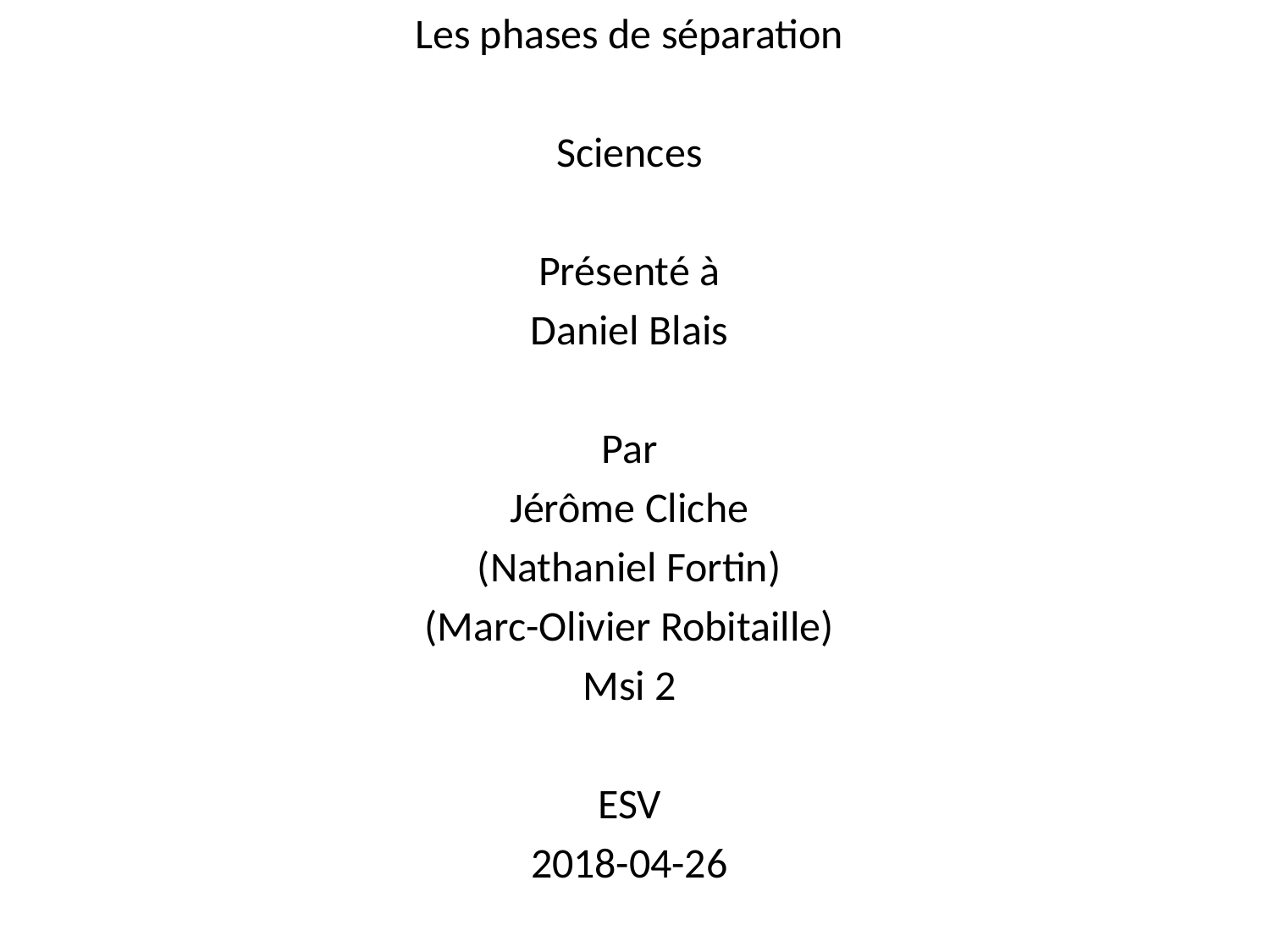

Les phases de séparation

Sciences

Présenté à
Daniel Blais

Par
Jérôme Cliche
(Nathaniel Fortin)
(Marc-Olivier Robitaille)
Msi 2

ESV
2018-04-26